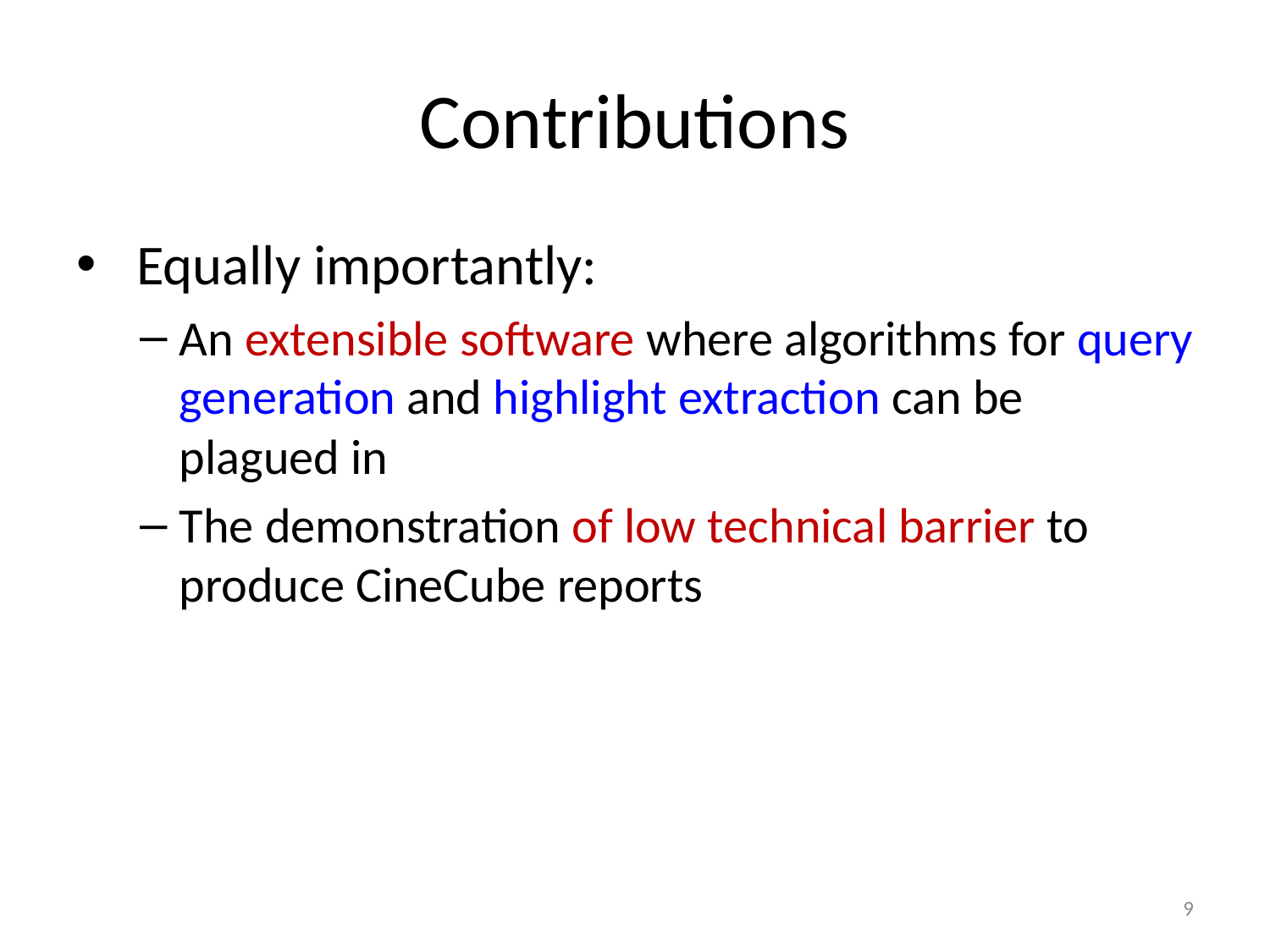

# Contributions
 Equally importantly:
An extensible software where algorithms for query generation and highlight extraction can be plagued in
The demonstration of low technical barrier to produce CineCube reports
9